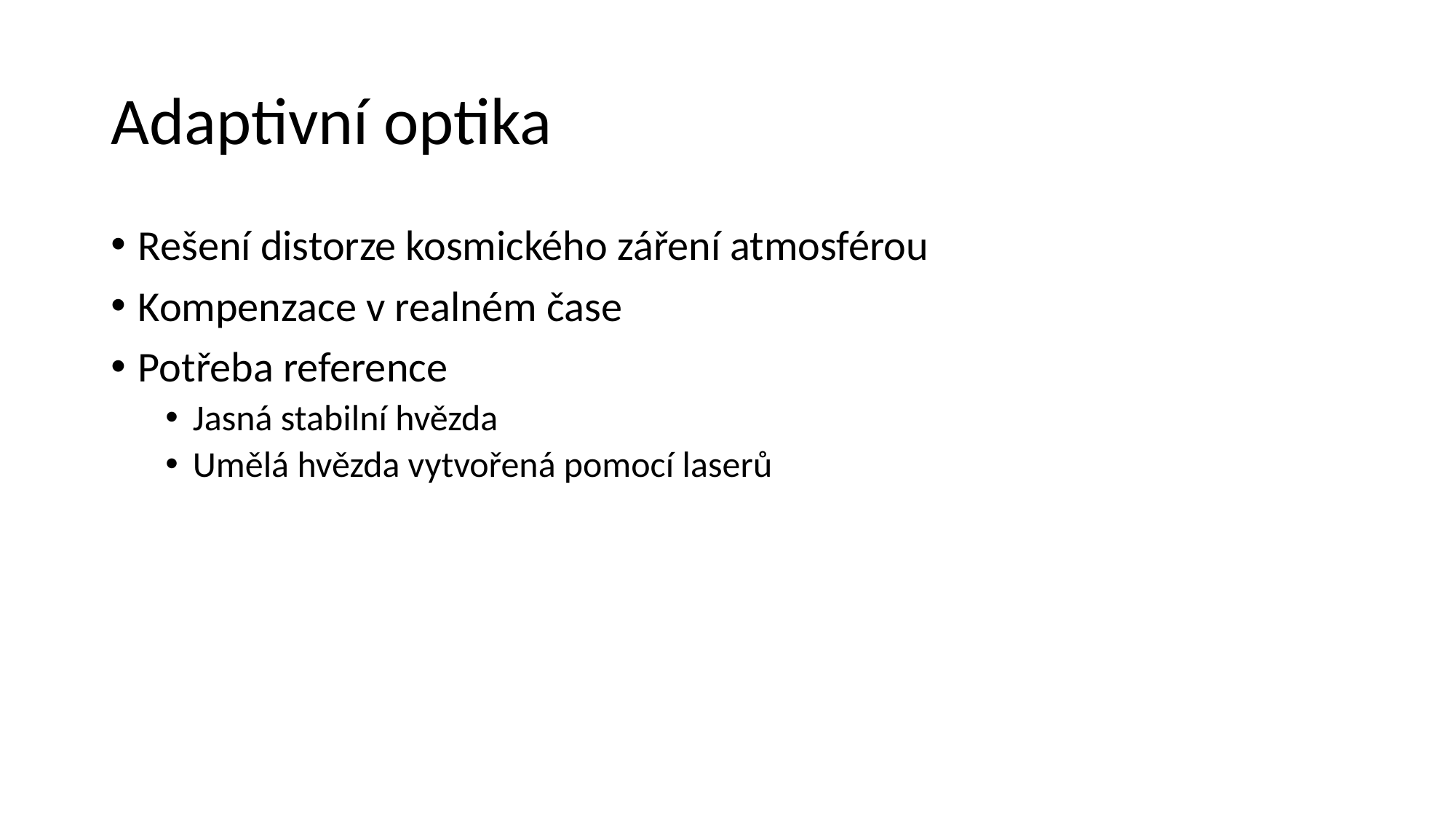

# Adaptivní optika
Rešení distorze kosmického záření atmosférou
Kompenzace v realném čase
Potřeba reference
Jasná stabilní hvězda
Umělá hvězda vytvořená pomocí laserů